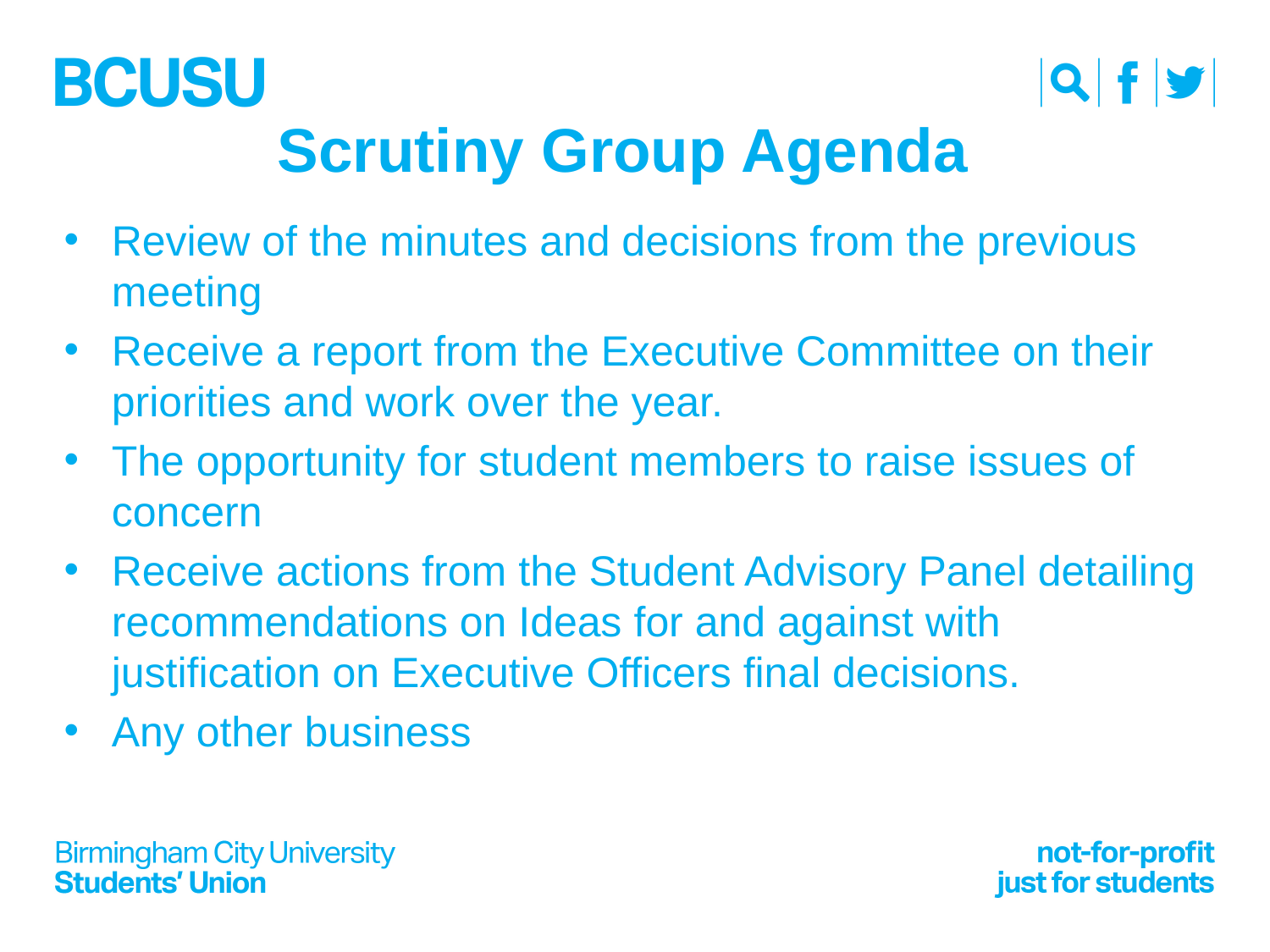

# Scrutiny Group Agenda

Review of the minutes and decisions from the previous meeting
Receive a report from the Executive Committee on their priorities and work over the year.
The opportunity for student members to raise issues of concern
Receive actions from the Student Advisory Panel detailing recommendations on Ideas for and against with justification on Executive Officers final decisions.
Any other business